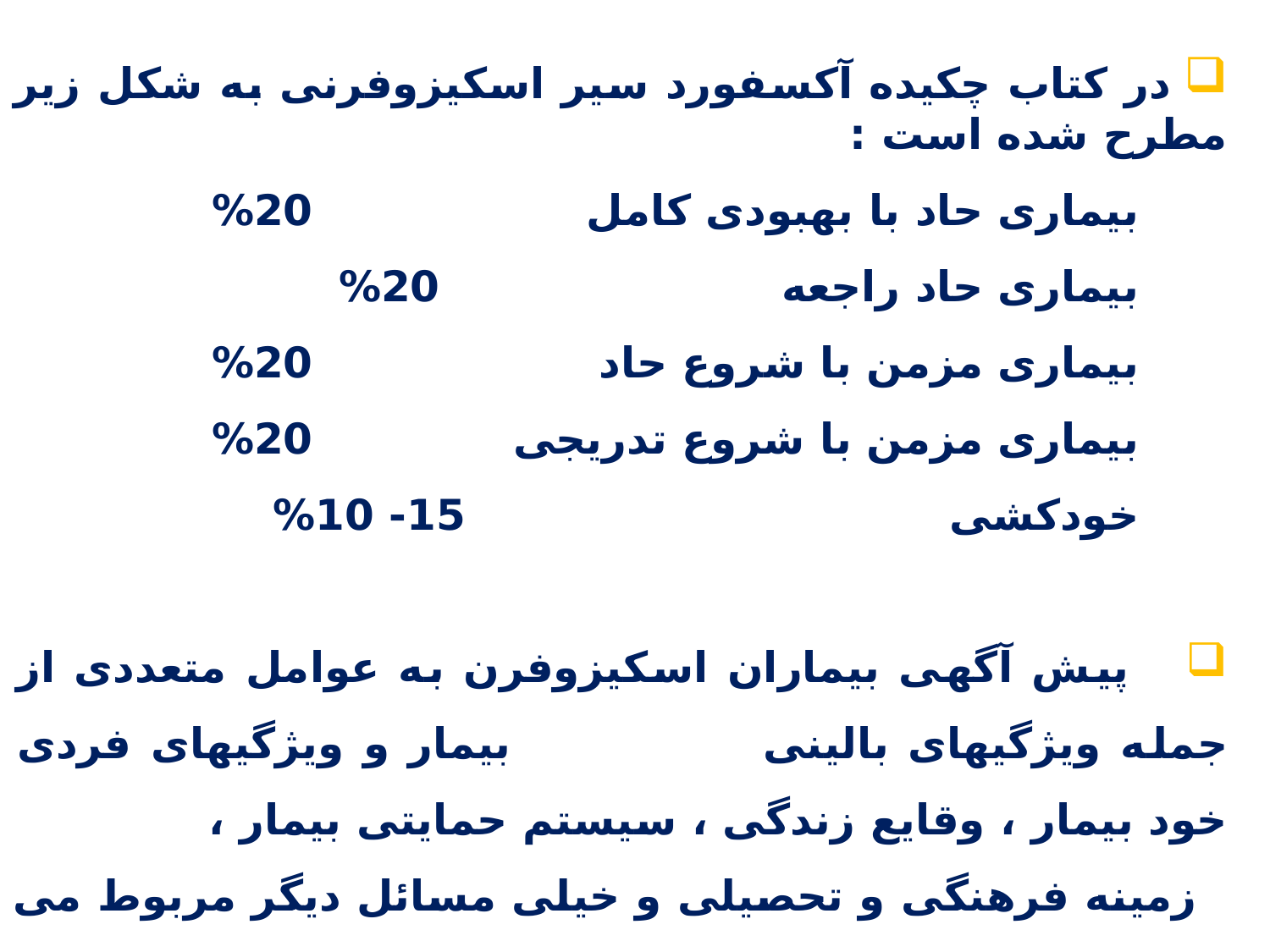

در کتاب چکیده آکسفورد سیر اسکیزوفرنی به شکل زیر مطرح شده است :
      بیماری حاد با بهبودی کامل			20%
      بیماری حاد راجعه 				20%
      بیماری مزمن با شروع حاد 			20%
      بیماری مزمن با شروع تدریجی 			20%
      خودکشی 					15- 10%

   پیش آگهی بیماران اسکیزوفرن به عوامل متعددی از جمله ویژگیهای بالینی             بیمار و ویژگیهای فردی خود بیمار ، وقایع زندگی ، سیستم حمایتی بیمار ،                زمینه فرهنگی و تحصیلی و خیلی مسائل دیگر مربوط می باشد .